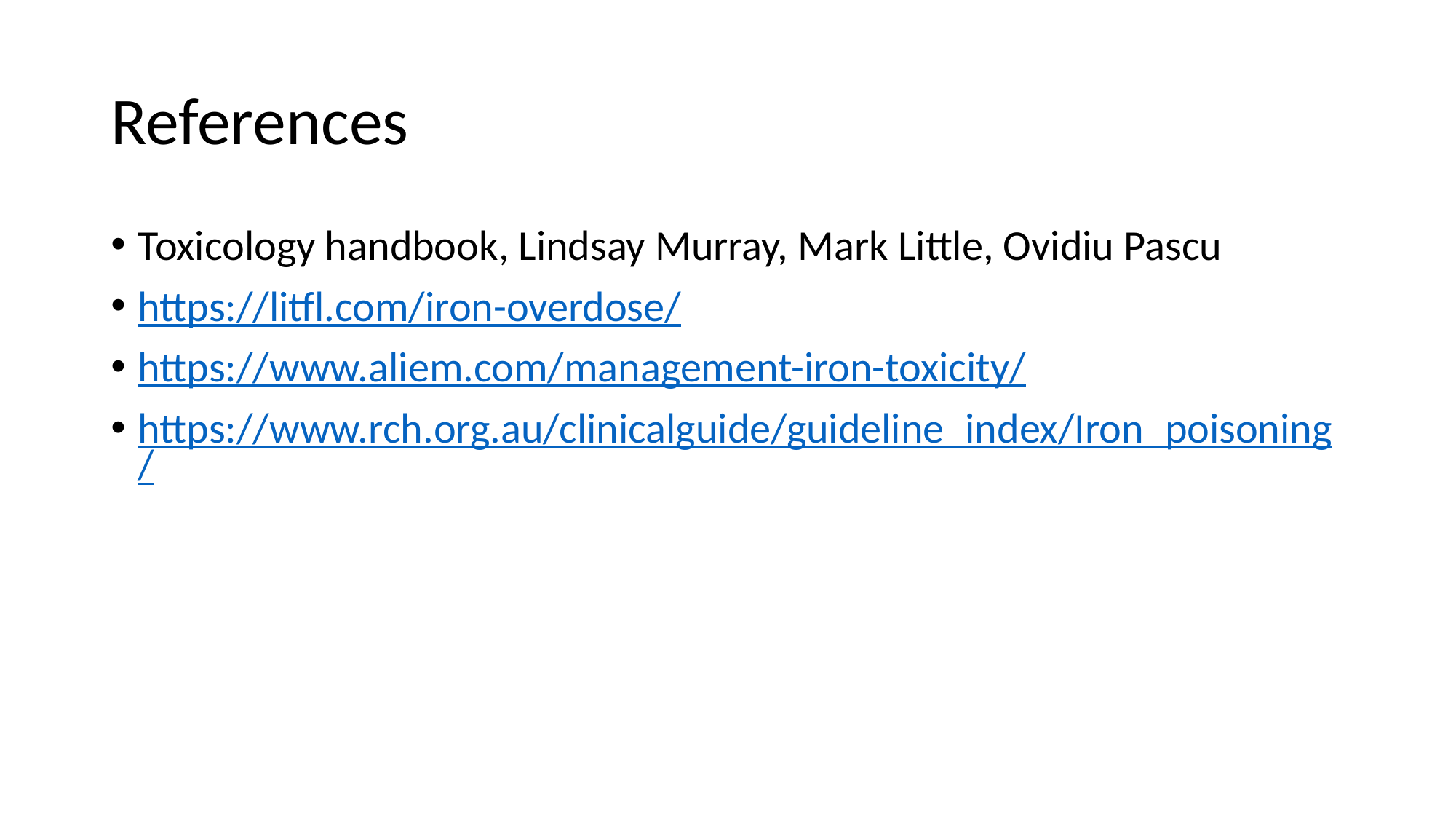

# References
Toxicology handbook, Lindsay Murray, Mark Little, Ovidiu Pascu
https://litfl.com/iron-overdose/
https://www.aliem.com/management-iron-toxicity/
https://www.rch.org.au/clinicalguide/guideline_index/Iron_poisoning/